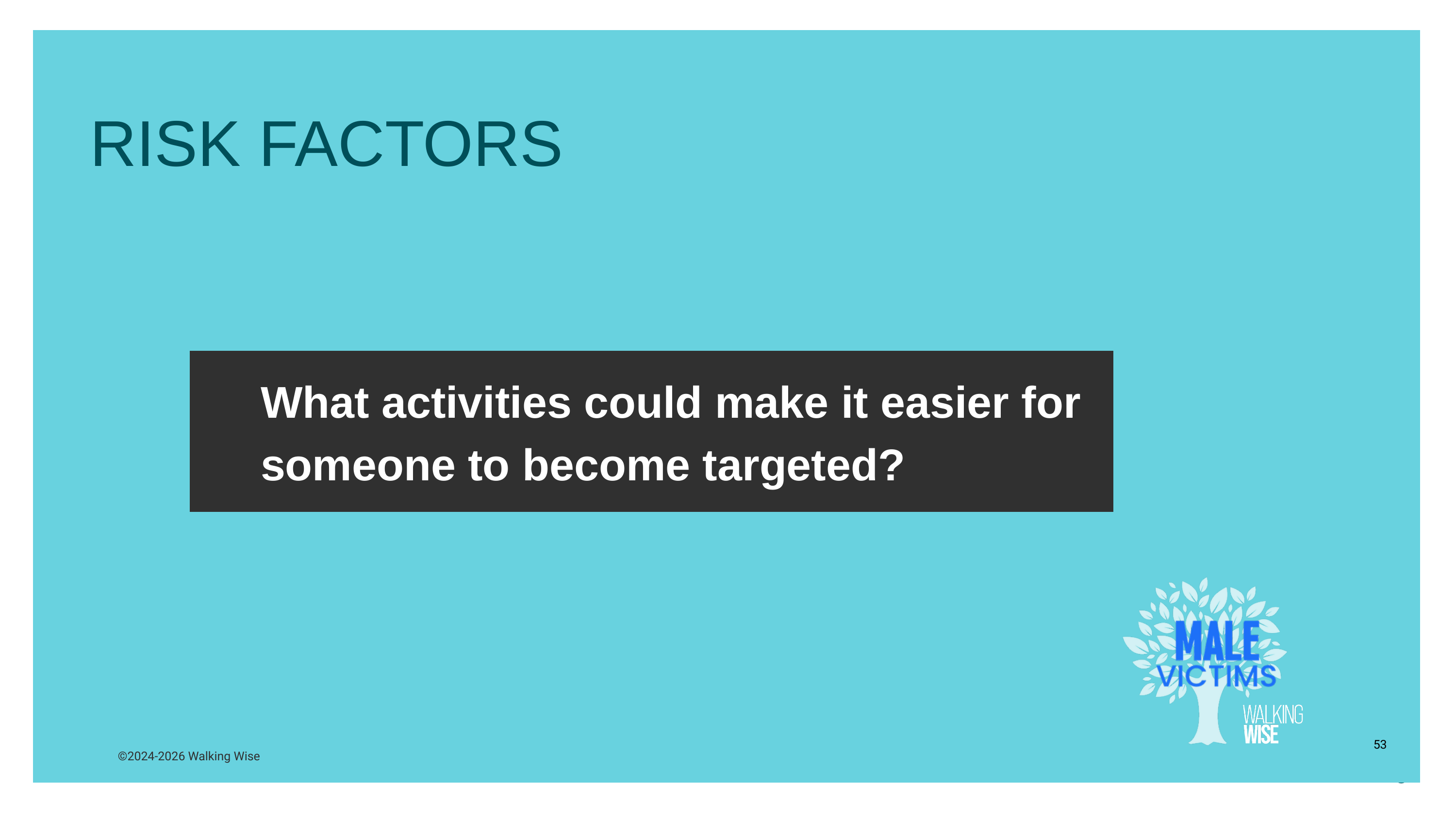

LESSON PLANS
RISK FACTORS

What activities could make it easier for someone to become targeted?

53
©2024-2026 Walking Wise
3